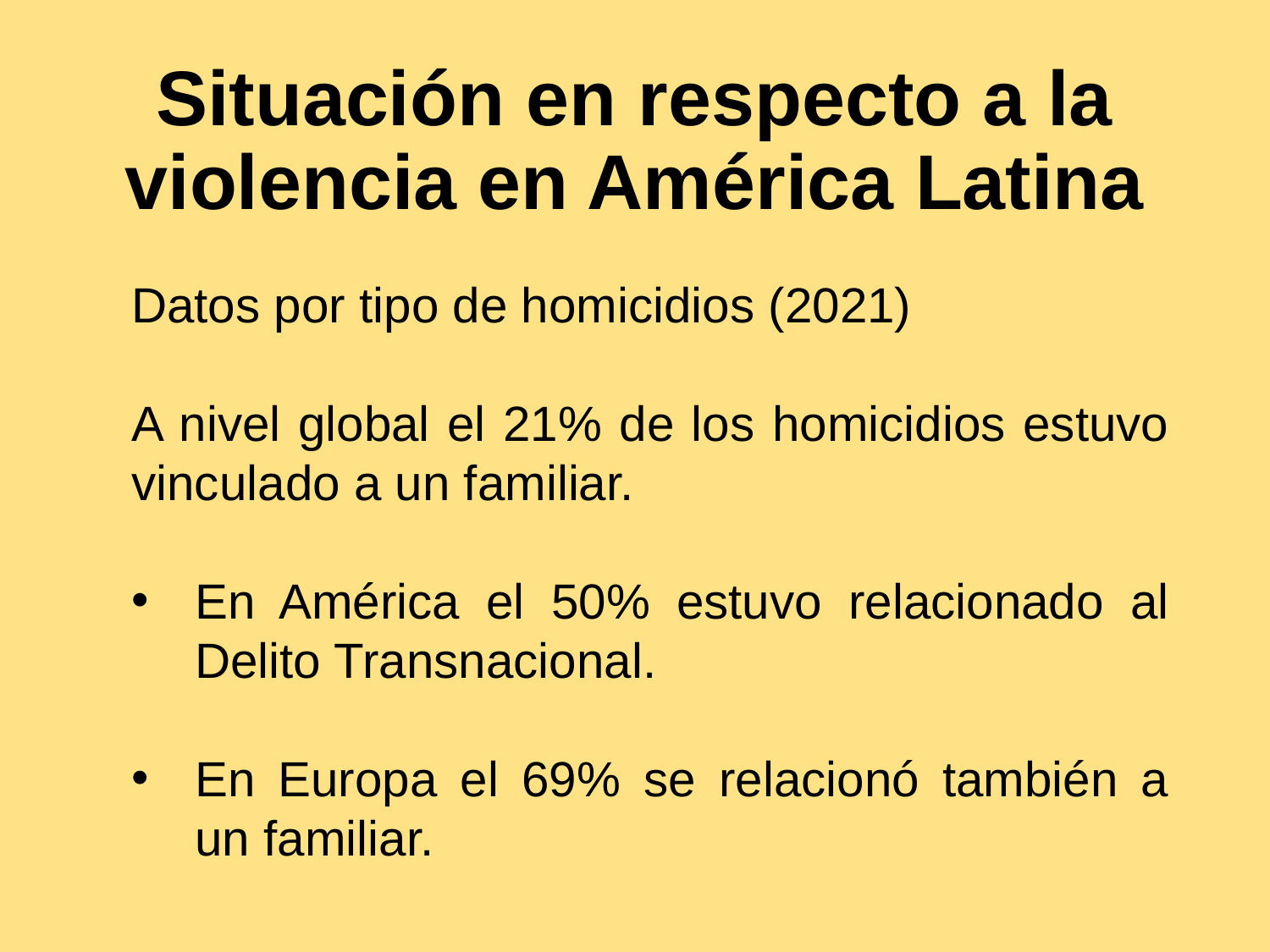

# Situación en respecto a la violencia en América Latina
Datos por tipo de homicidios (2021)

A nivel global el 21% de los homicidios estuvo vinculado a un familiar.

En América el 50% estuvo relacionado al Delito Transnacional.

En Europa el 69% se relacionó también a un familiar.